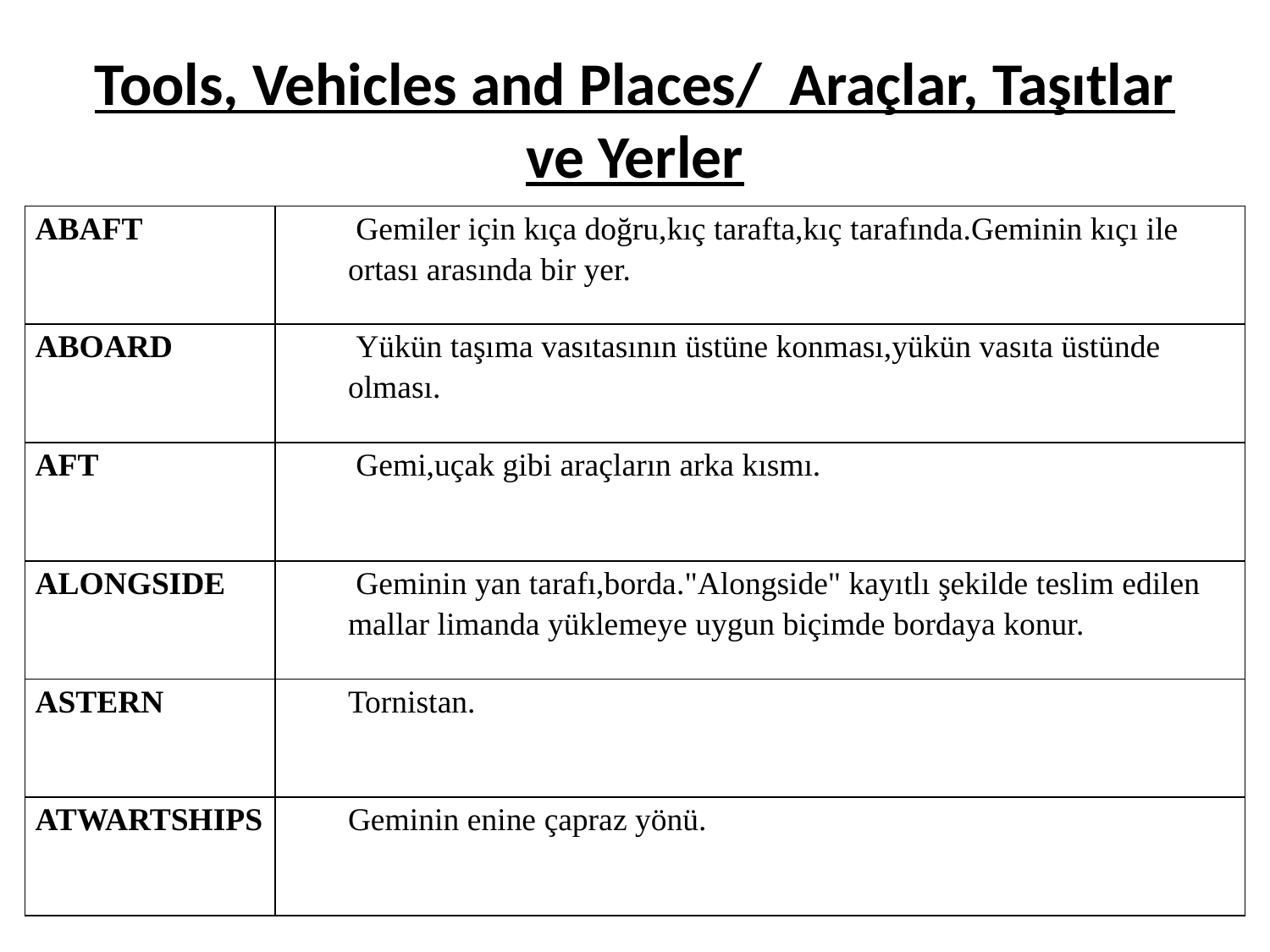

# Tools, Vehicles and Places/  Araçlar, Taşıtlar ve Yerler
| ABAFT | Gemiler için kıça doğru,kıç tarafta,kıç tarafında.Geminin kıçı ile ortası arasında bir yer. |
| --- | --- |
| ABOARD | Yükün taşıma vasıtasının üstüne konması,yükün vasıta üstünde olması. |
| AFT | Gemi,uçak gibi araçların arka kısmı. |
| ALONGSIDE | Geminin yan tarafı,borda."Alongside" kayıtlı şekilde teslim edilen mallar limanda yüklemeye uygun biçimde bordaya konur. |
| ASTERN | Tornistan. |
| ATWARTSHIPS | Geminin enine çapraz yönü. |